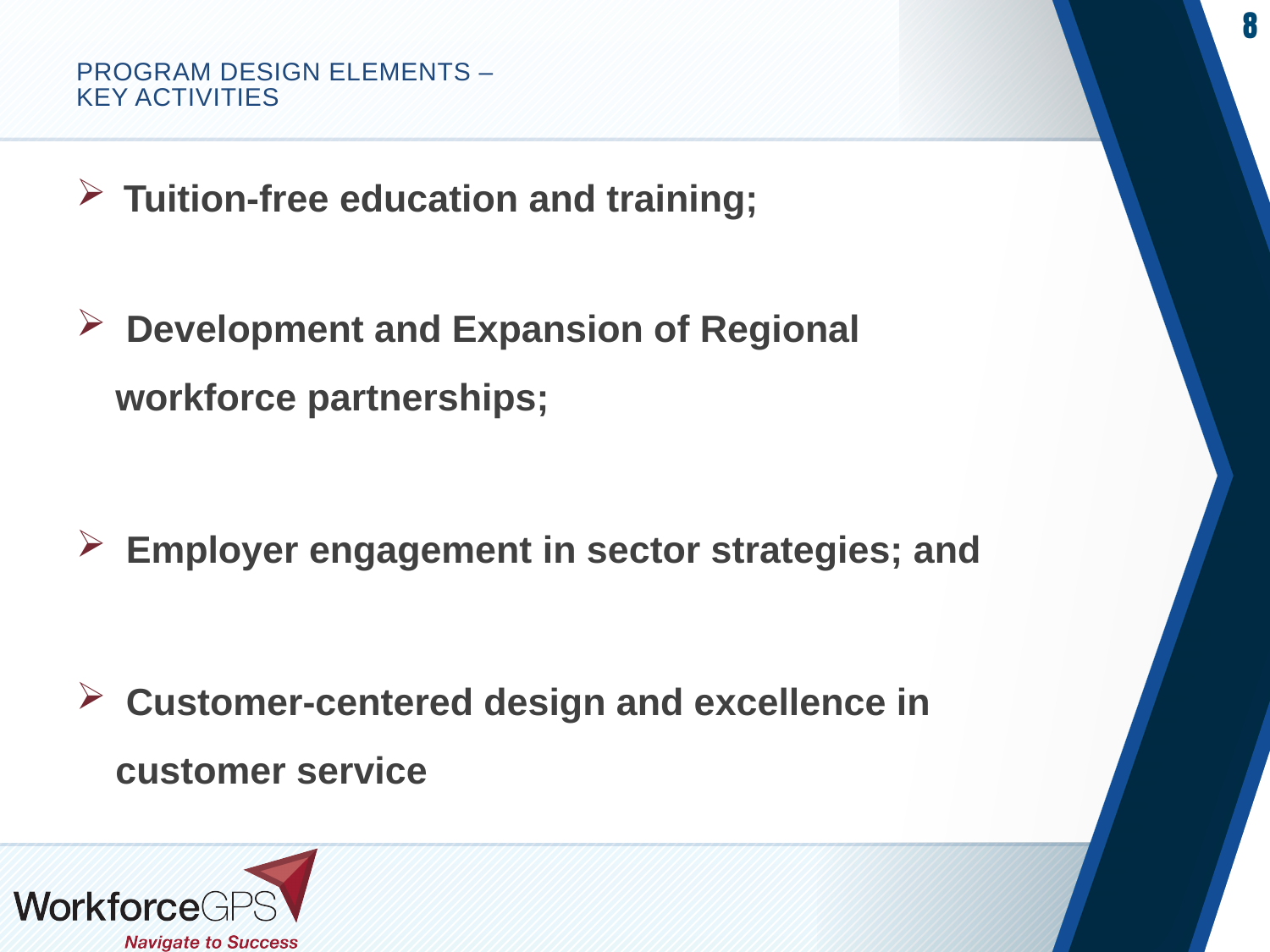

# Program Design Elements – Key Activities
Tuition-free education and training;

 Development and Expansion of Regional workforce partnerships;

 Employer engagement in sector strategies; and

 Customer-centered design and excellence in customer service